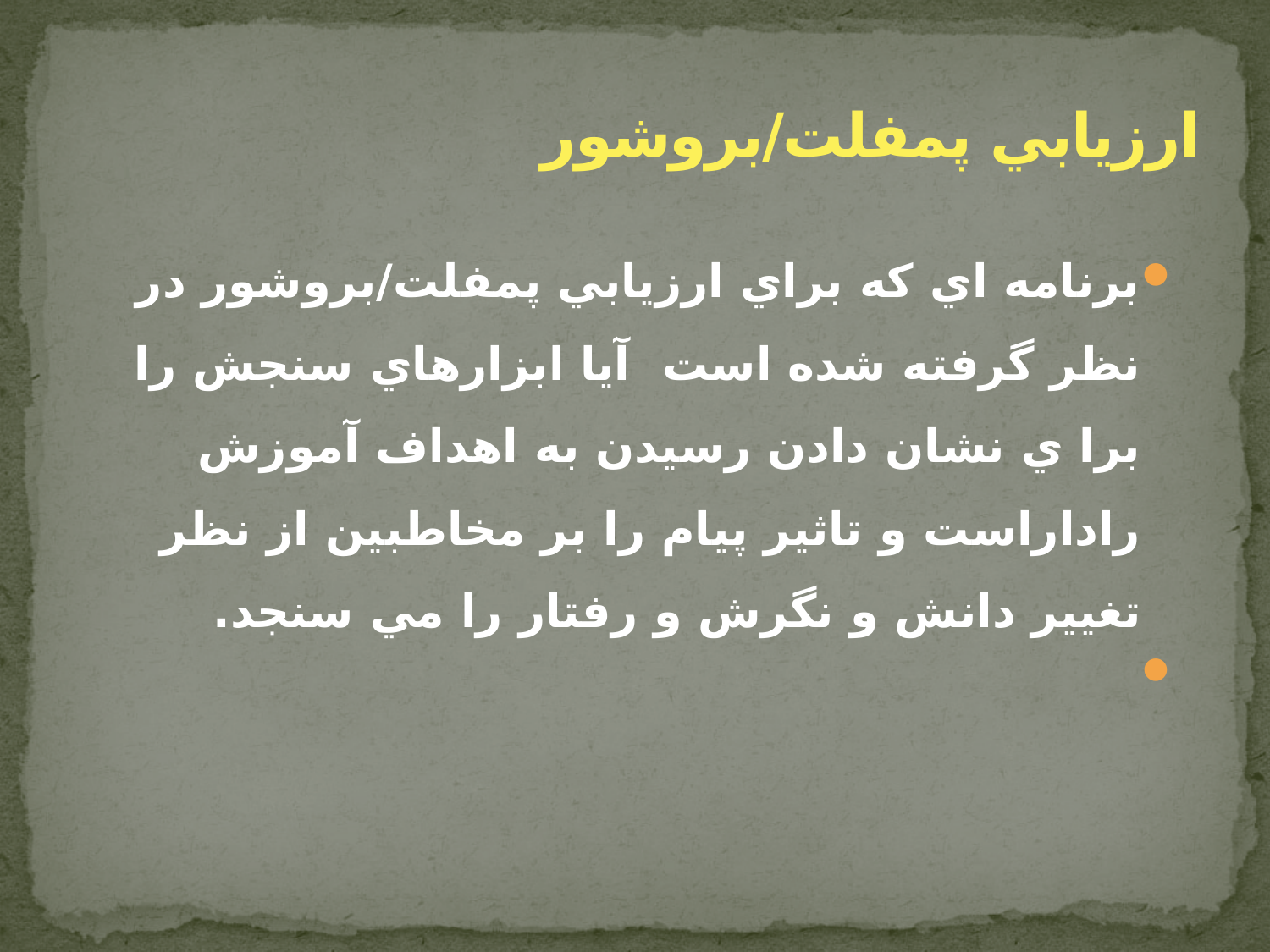

# ارزيابي پمفلت/بروشور
برنامه اي كه براي ارزيابي پمفلت/بروشور در نظر گرفته شده است  آيا ابزارهاي سنجش را برا ي نشان دادن رسيدن به اهداف آموزش راداراست و تاثير پيام را بر مخاطبين از نظر تغيير دانش و نگرش و رفتار را مي سنجد.